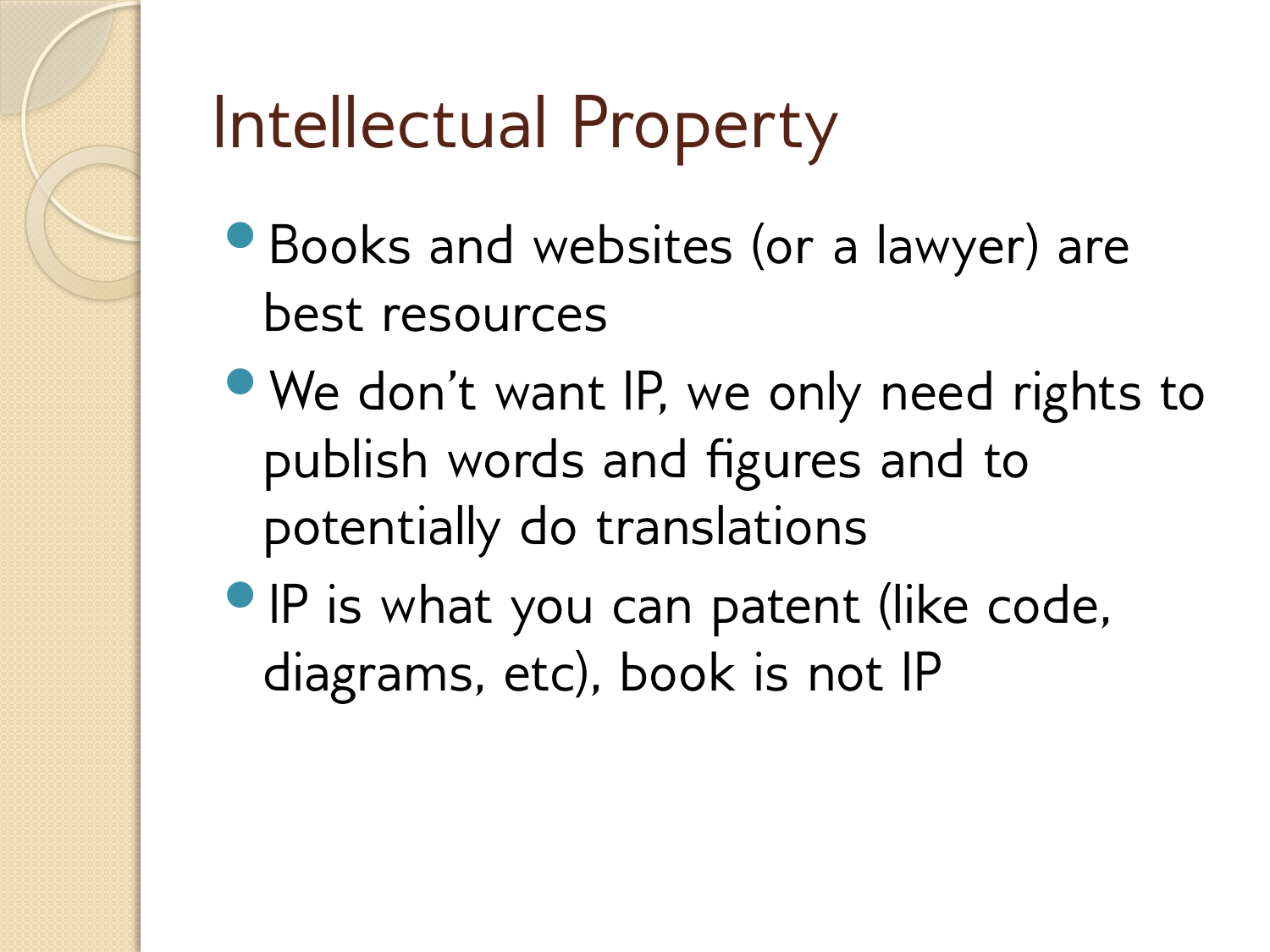

# Intellectual Property
Books and websites (or a lawyer) are best resources
We don’t want IP, we only need rights to publish words and figures and to potentially do translations
IP is what you can patent (like code, diagrams, etc), book is not IP